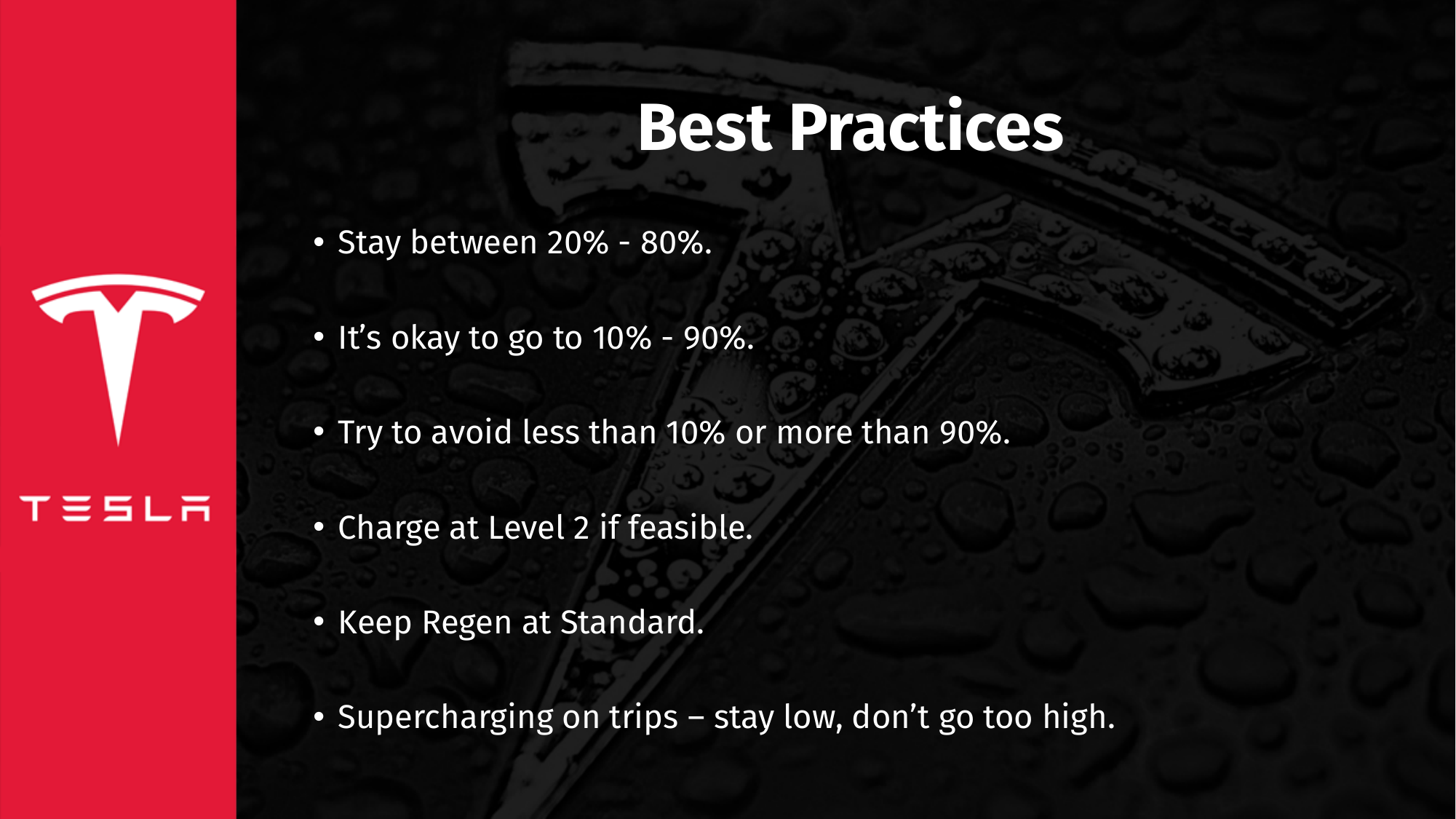

# Best Practices
Stay between 20% - 80%.

It’s okay to go to 10% - 90%.

Try to avoid less than 10% or more than 90%.

Charge at Level 2 if feasible.

Keep Regen at Standard.

Supercharging on trips – stay low, don’t go too high.